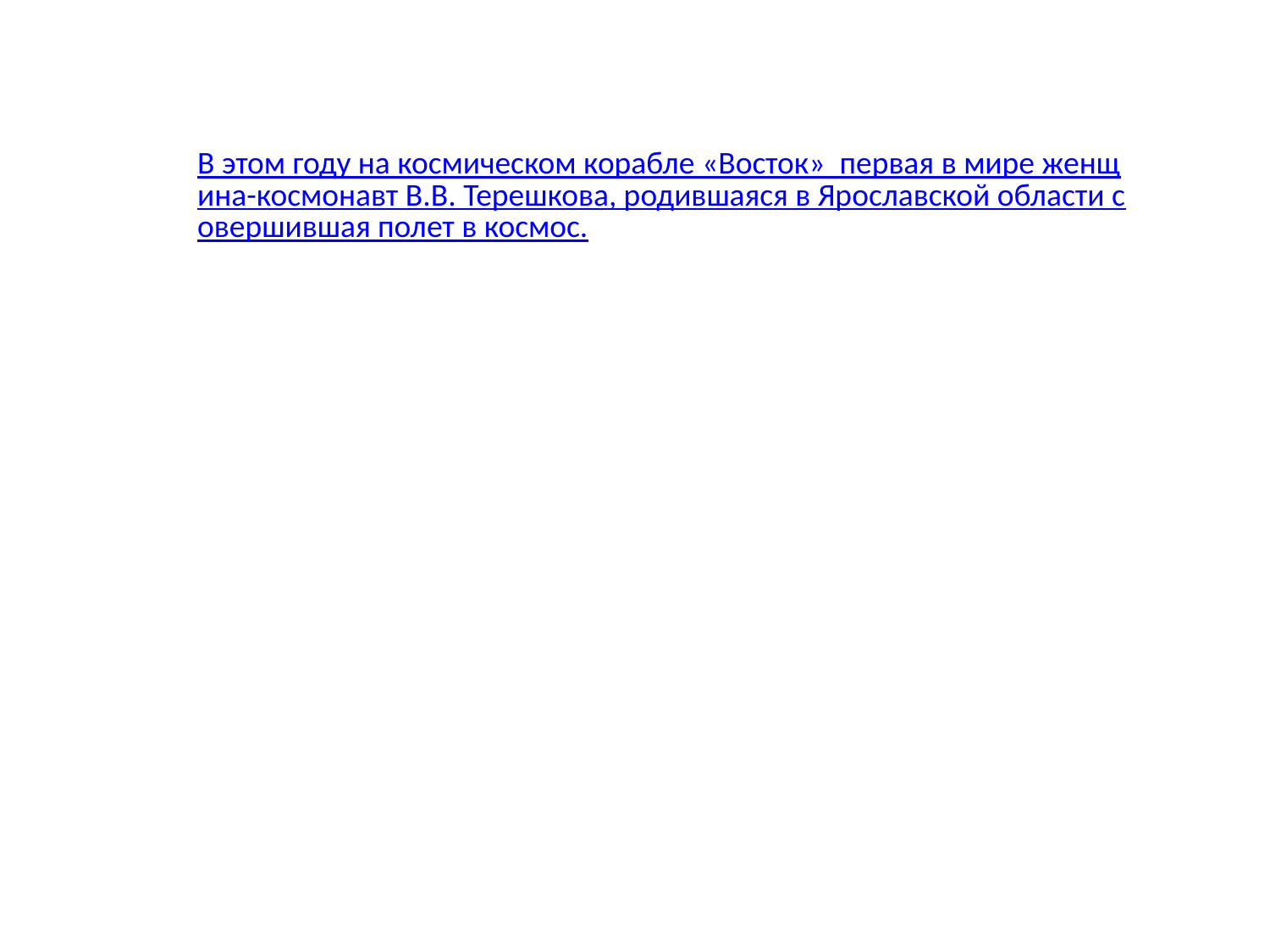

В этом году на космическом корабле «Восток»  первая в мире женщина-космонавт В.В. Терешкова, родившаяся в Ярославской области совершившая полет в космос.